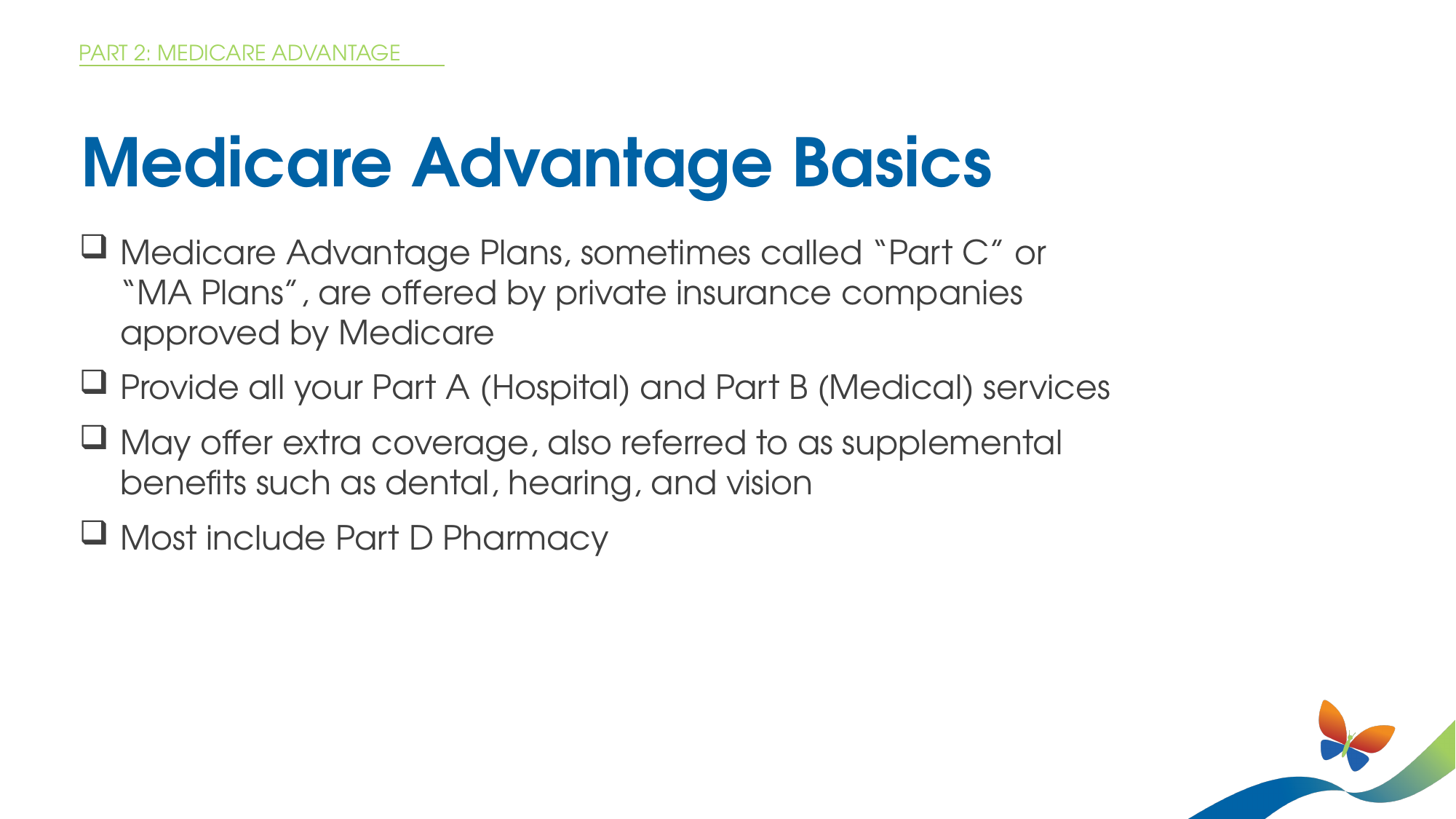

Part 2: MEDICARE ADVANTAGE

Medicare Advantage Basics
Medicare Advantage Plans, sometimes called “Part C” or “MA Plans”, are offered by private insurance companies approved by Medicare
Provide all your Part A (Hospital) and Part B (Medical) services
May offer extra coverage, also referred to as supplemental benefits such as dental, hearing, and vision
Most include Part D Pharmacy